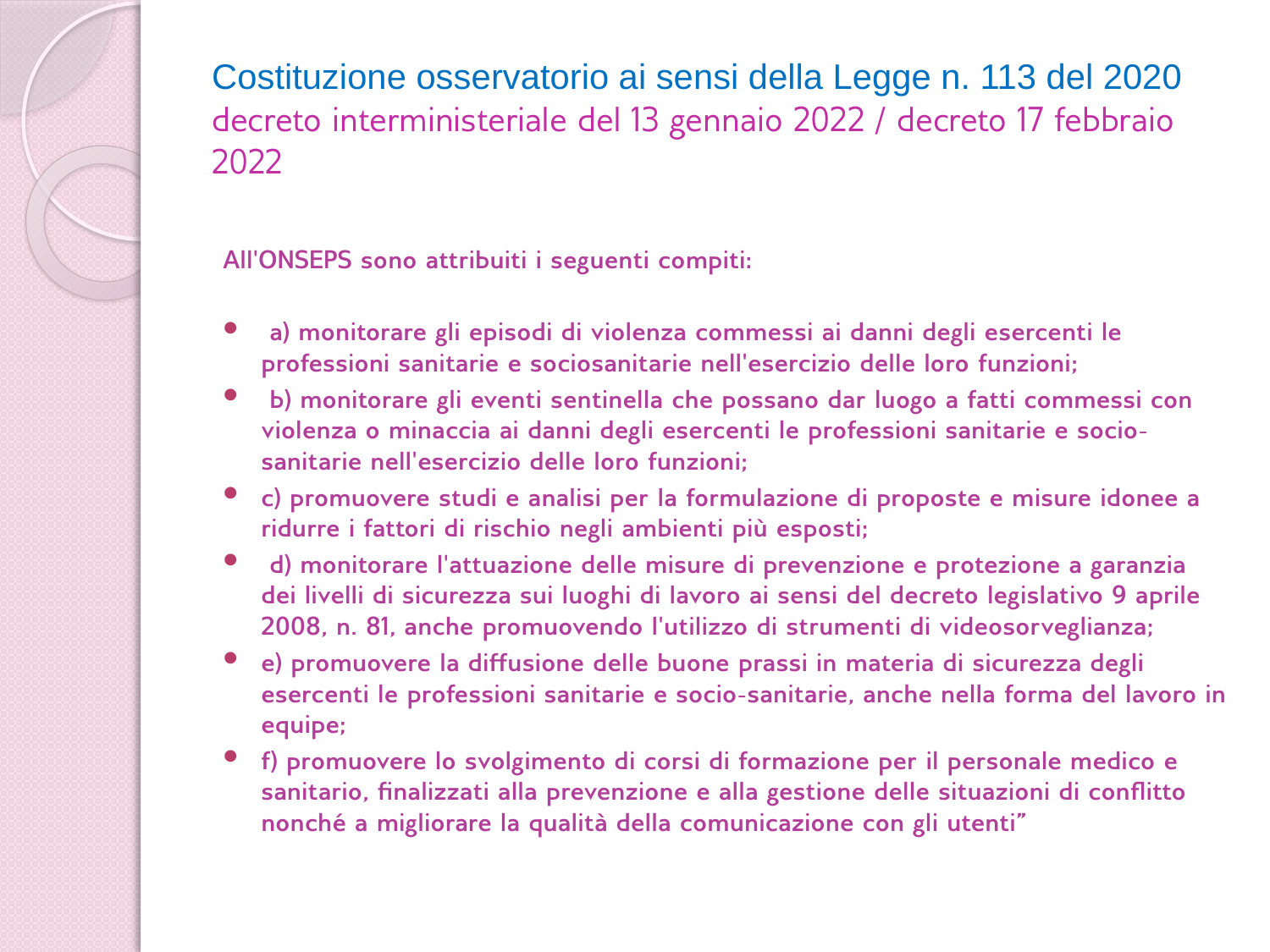

# Costituzione osservatorio ai sensi della Legge n. 113 del 2020 decreto interministeriale del 13 gennaio 2022 / decreto 17 febbraio 2022

All'ONSEPS sono attribuiti i seguenti compiti:

 a) monitorare gli episodi di violenza commessi ai danni degli esercenti le professioni sanitarie e sociosanitarie nell'esercizio delle loro funzioni;
 b) monitorare gli eventi sentinella che possano dar luogo a fatti commessi con violenza o minaccia ai danni degli esercenti le professioni sanitarie e socio-sanitarie nell'esercizio delle loro funzioni;
c) promuovere studi e analisi per la formulazione di proposte e misure idonee a ridurre i fattori di rischio negli ambienti più esposti;
 d) monitorare l'attuazione delle misure di prevenzione e protezione a garanzia dei livelli di sicurezza sui luoghi di lavoro ai sensi del decreto legislativo 9 aprile 2008, n. 81, anche promuovendo l'utilizzo di strumenti di videosorveglianza;
e) promuovere la diffusione delle buone prassi in materia di sicurezza degli esercenti le professioni sanitarie e socio-sanitarie, anche nella forma del lavoro in equipe;
f) promuovere lo svolgimento di corsi di formazione per il personale medico e sanitario, finalizzati alla prevenzione e alla gestione delle situazioni di conflitto nonché a migliorare la qualità della comunicazione con gli utenti”